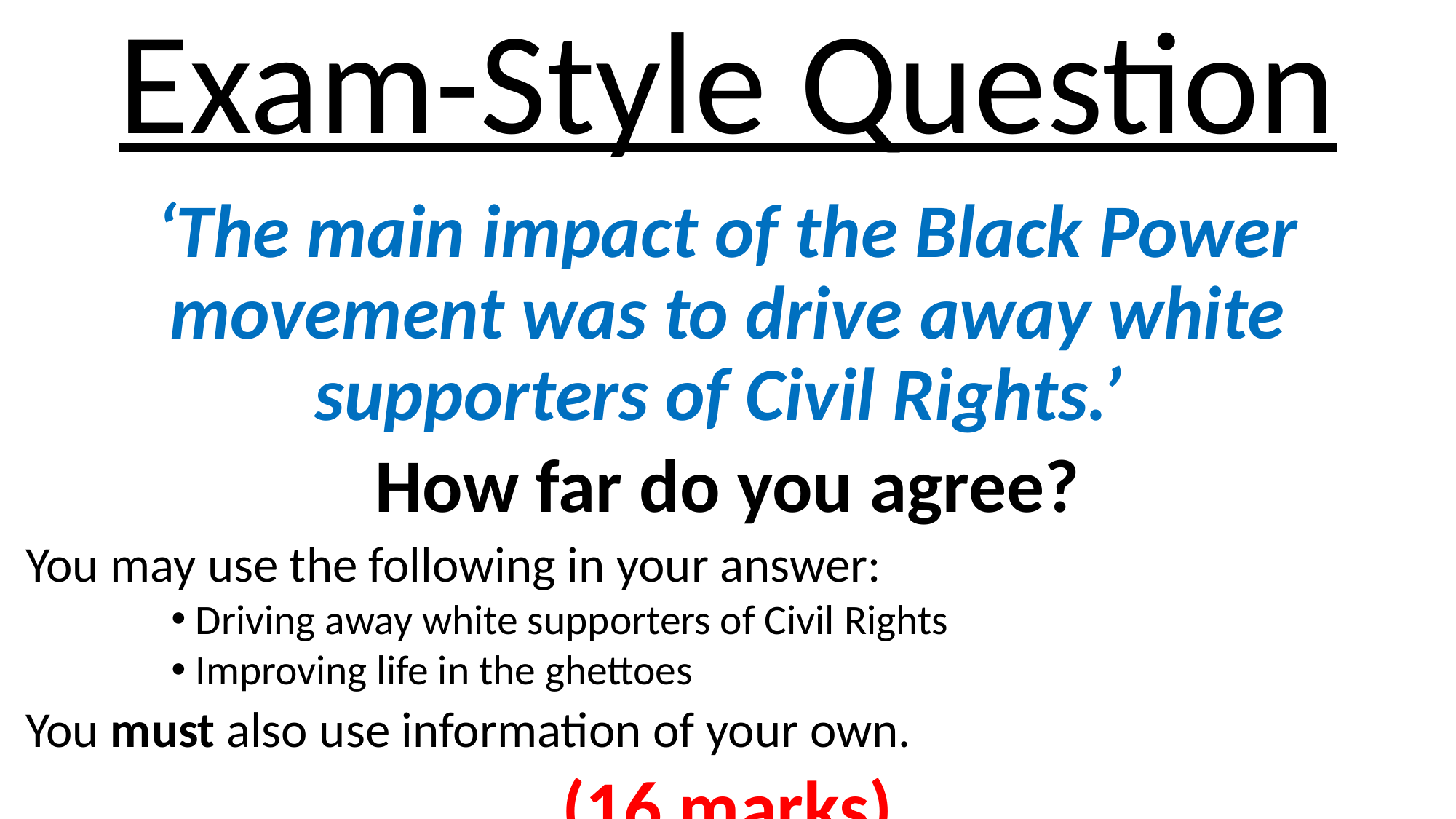

# Exam-Style Question
‘The main impact of the Black Power movement was to drive away white supporters of Civil Rights.’
How far do you agree?
You may use the following in your answer:
Driving away white supporters of Civil Rights
Improving life in the ghettoes
You must also use information of your own.
(16 marks)